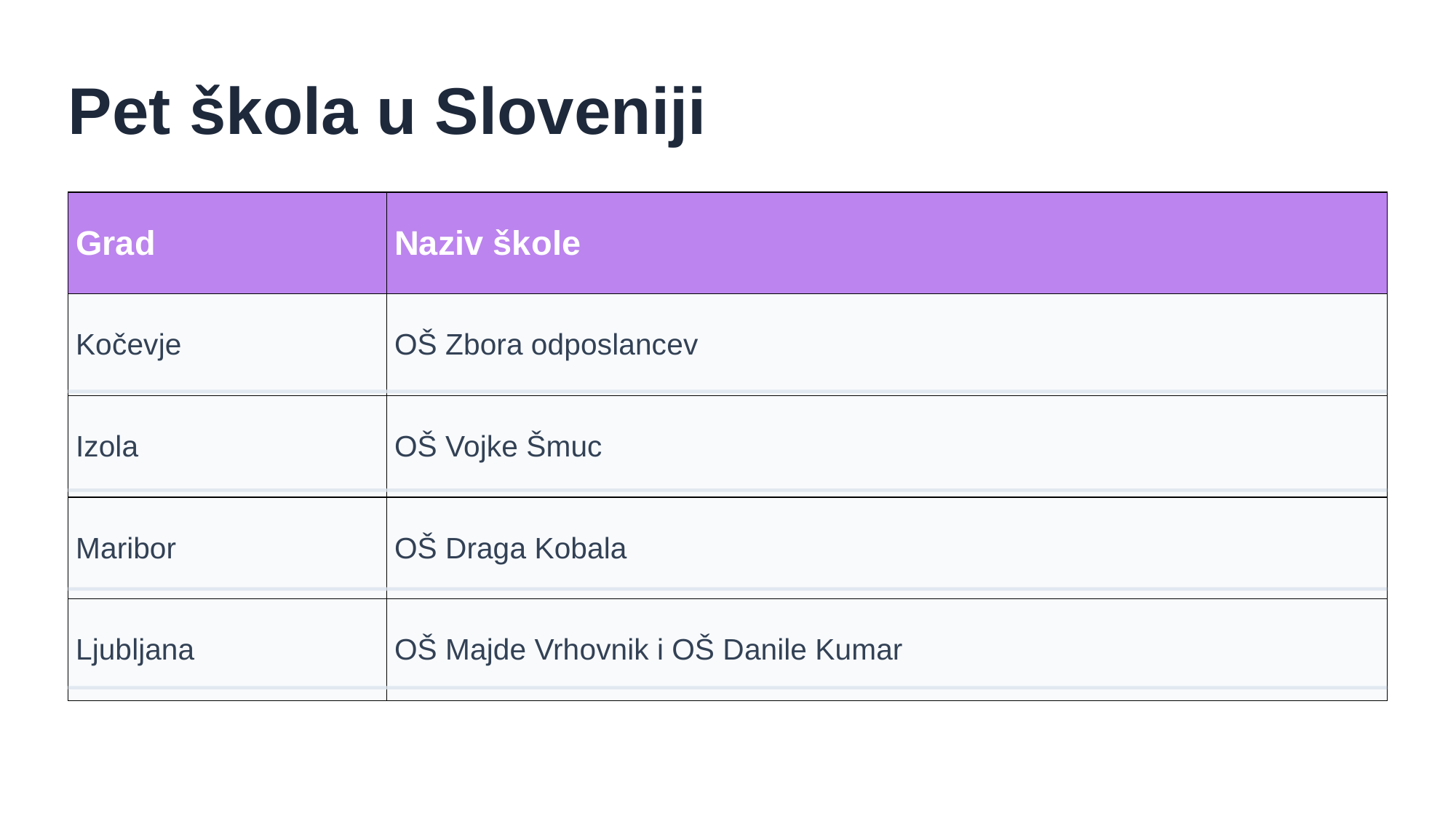

Pet škola u Sloveniji
| Grad | Naziv škole |
| --- | --- |
| Kočevje | OŠ Zbora odposlancev |
| Izola | OŠ Vojke Šmuc |
| Maribor | OŠ Draga Kobala |
| Ljubljana | OŠ Majde Vrhovnik i OŠ Danile Kumar |